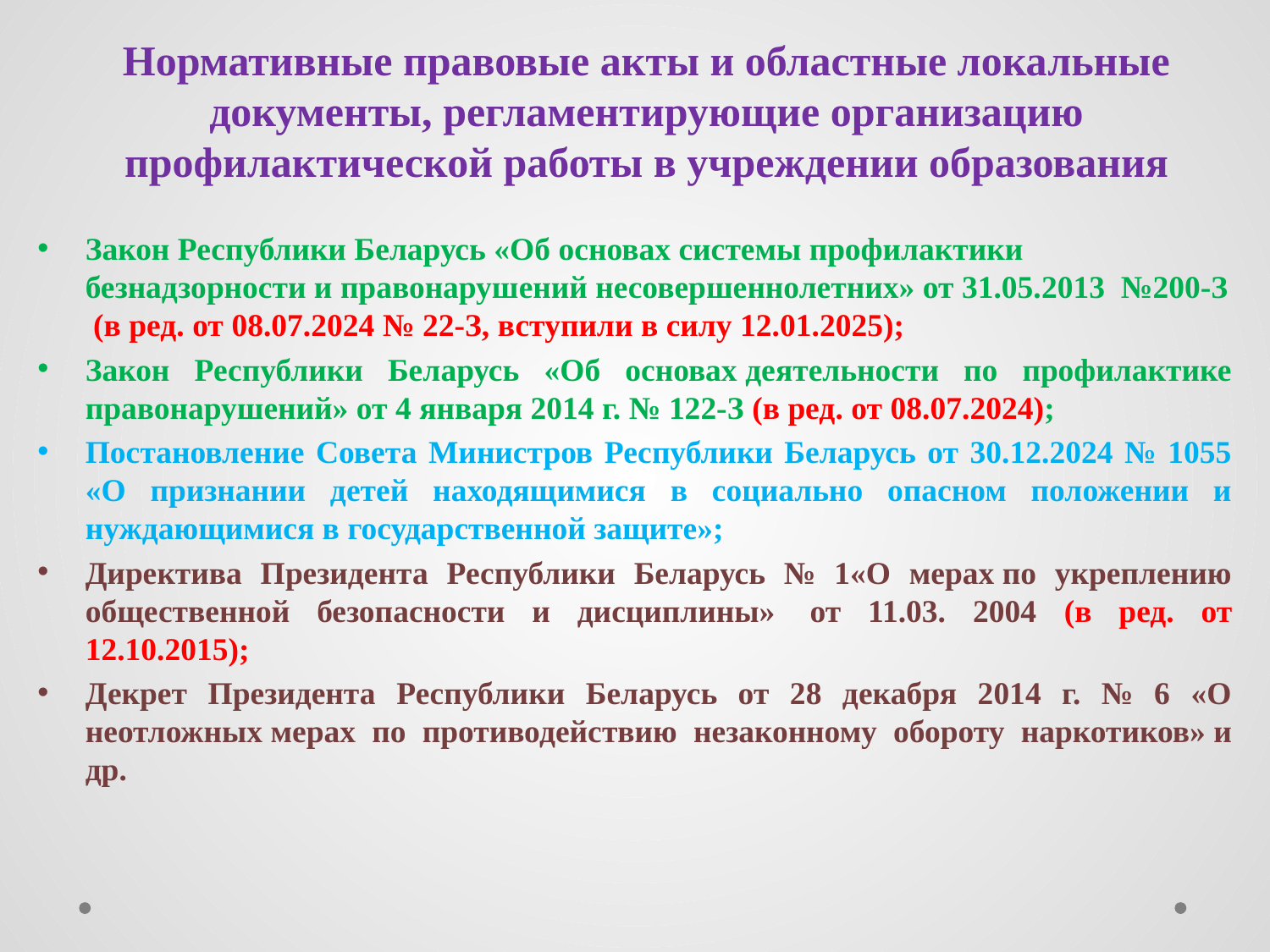

# Нормативные правовые акты и областные локальные документы, регламентирующие организацию профилактической работы в учреждении образования
Закон Республики Беларусь «Об основах системы профилактики безнадзорности и правонарушений несовершеннолетних» от 31.05.2013  №200-З  (в ред. от 08.07.2024 № 22-З, вступили в силу 12.01.2025);
Закон Республики Беларусь «Об основах деятельности по профилактике правонарушений» от 4 января 2014 г. № 122-З (в ред. от 08.07.2024);
Постановление Совета Министров Республики Беларусь от 30.12.2024 № 1055 «О признании детей находящимися в социально опасном положении и нуждающимися в государственной защите»;
Директива Президента Республики Беларусь № 1«О мерах по укреплению общественной безопасности и дисциплины»  от 11.03. 2004 (в ред. от 12.10.2015);
Декрет Президента Республики Беларусь от 28 декабря 2014 г. № 6 «О неотложных мерах по противодействию незаконному обороту наркотиков» и др.